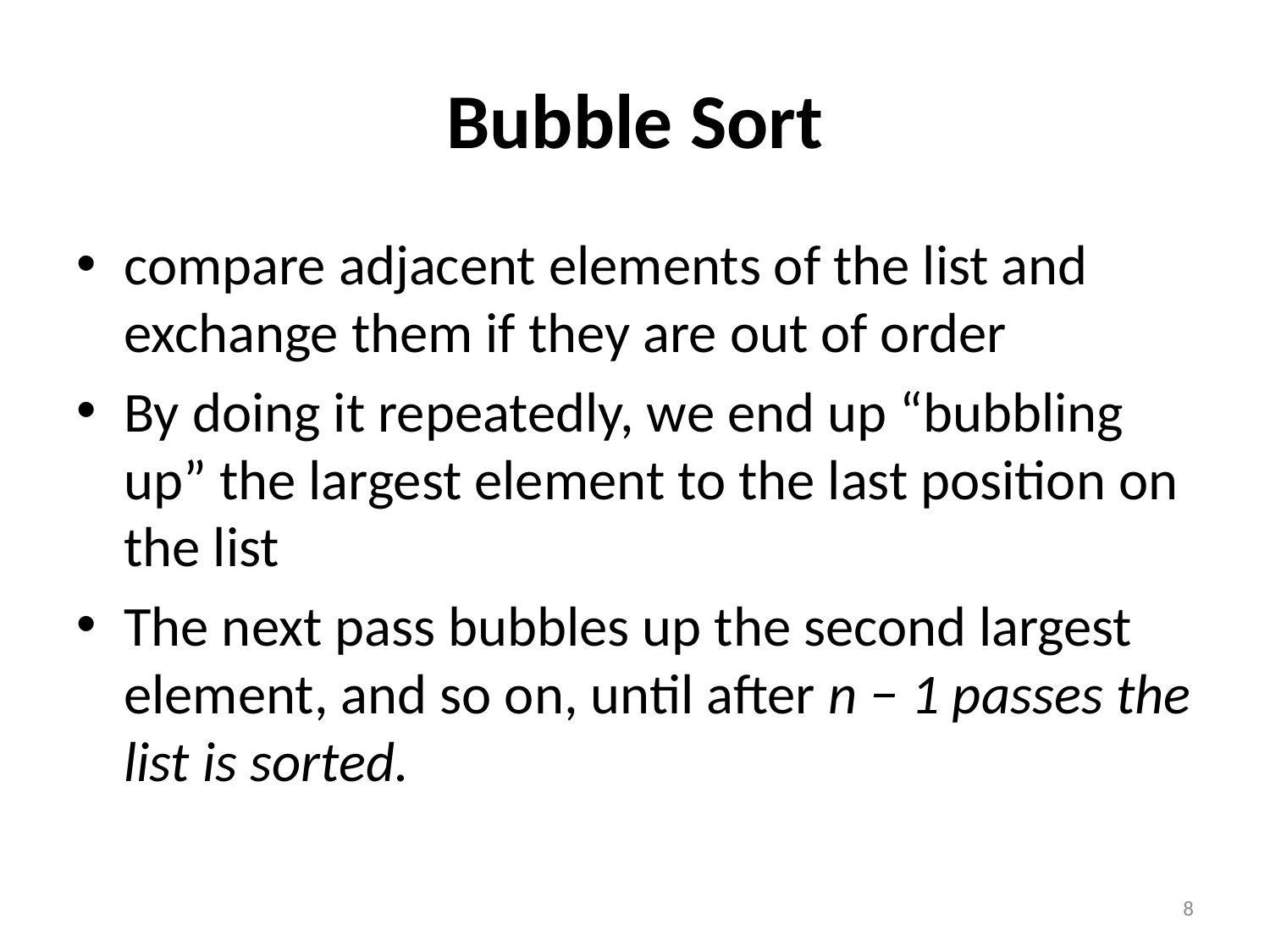

# Bubble Sort
compare adjacent elements of the list and exchange them if they are out of order
By doing it repeatedly, we end up “bubbling up” the largest element to the last position on the list
The next pass bubbles up the second largest element, and so on, until after n − 1 passes the list is sorted.
8